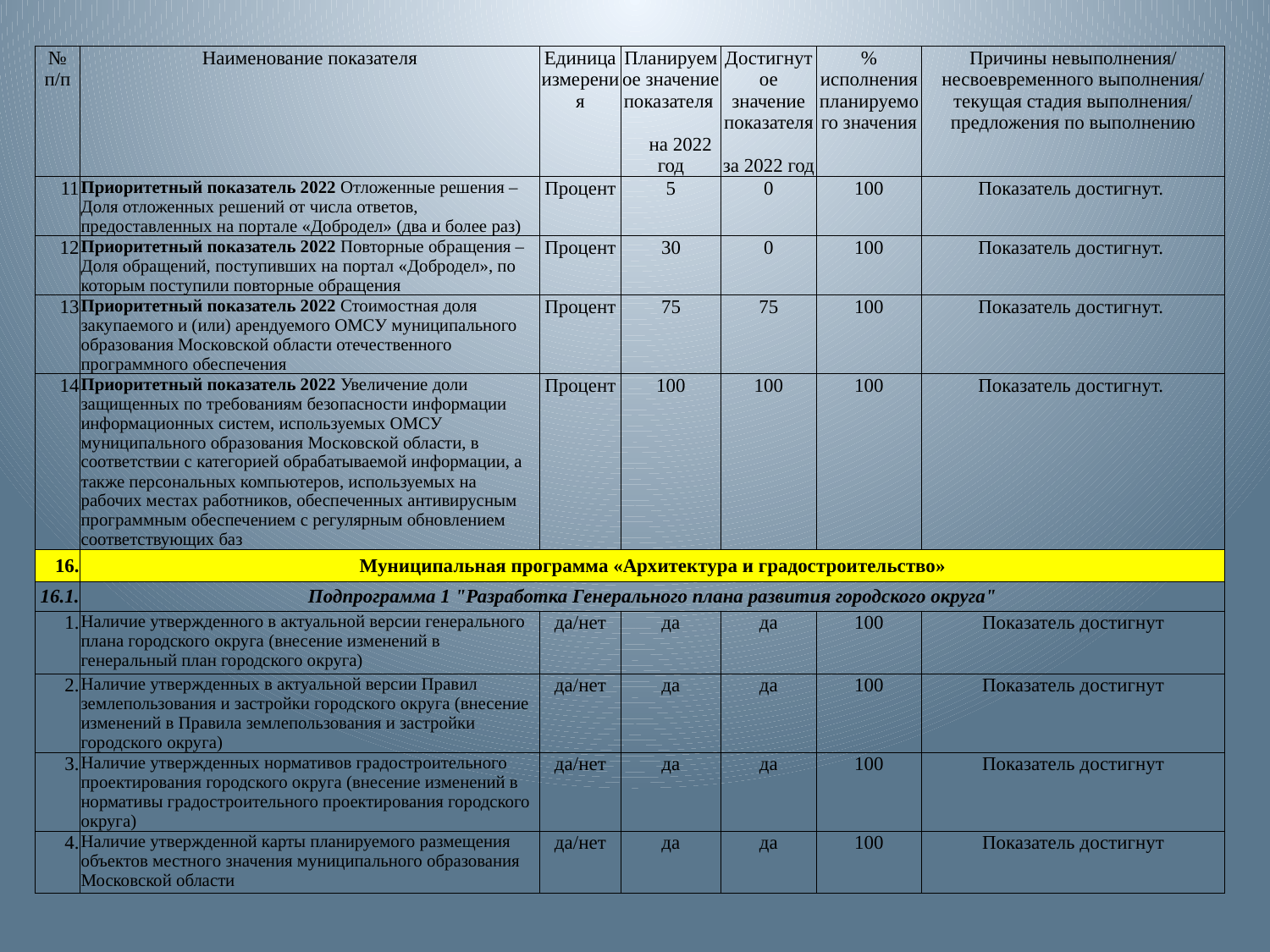

| № п/п | Наименование показателя | Единица измерения | Планируемое значение показателя на 2022 год | Достигнутое значение показателя за 2022 год | % исполнения планируемого значения | Причины невыполнения/ несвоевременного выполнения/ текущая стадия выполнения/ предложения по выполнению |
| --- | --- | --- | --- | --- | --- | --- |
| 11 | Приоритетный показатель 2022 Отложенные решения – Доля отложенных решений от числа ответов, предоставленных на портале «Добродел» (два и более раз) | Процент | 5 | 0 | 100 | Показатель достигнут. |
| 12 | Приоритетный показатель 2022 Повторные обращения – Доля обращений, поступивших на портал «Добродел», по которым поступили повторные обращения | Процент | 30 | 0 | 100 | Показатель достигнут. |
| 13 | Приоритетный показатель 2022 Стоимостная доля закупаемого и (или) арендуемого ОМСУ муниципального образования Московской области отечественного программного обеспечения | Процент | 75 | 75 | 100 | Показатель достигнут. |
| 14 | Приоритетный показатель 2022 Увеличение доли защищенных по требованиям безопасности информации информационных систем, используемых ОМСУ муниципального образования Московской области, в соответствии с категорией обрабатываемой информации, а также персональных компьютеров, используемых на рабочих местах работников, обеспеченных антивирусным программным обеспечением с регулярным обновлением соответствующих баз | Процент | 100 | 100 | 100 | Показатель достигнут. |
| 16. | Муниципальная программа «Архитектура и градостроительство» |  |  |  |  |  |
| 16.1. | Подпрограмма 1 "Разработка Генерального плана развития городского округа" |  |  |  |  |  |
| 1. | Наличие утвержденного в актуальной версии генерального плана городского округа (внесение изменений в генеральный план городского округа) | да/нет | да | да | 100 | Показатель достигнут |
| 2. | Наличие утвержденных в актуальной версии Правил землепользования и застройки городского округа (внесение изменений в Правила землепользования и застройки городского округа) | да/нет | да | да | 100 | Показатель достигнут |
| 3. | Наличие утвержденных нормативов градостроительного проектирования городского округа (внесение изменений в нормативы градостроительного проектирования городского округа) | да/нет | да | да | 100 | Показатель достигнут |
| 4. | Наличие утвержденной карты планируемого размещения объектов местного значения муниципального образования Московской области | да/нет | да | да | 100 | Показатель достигнут |